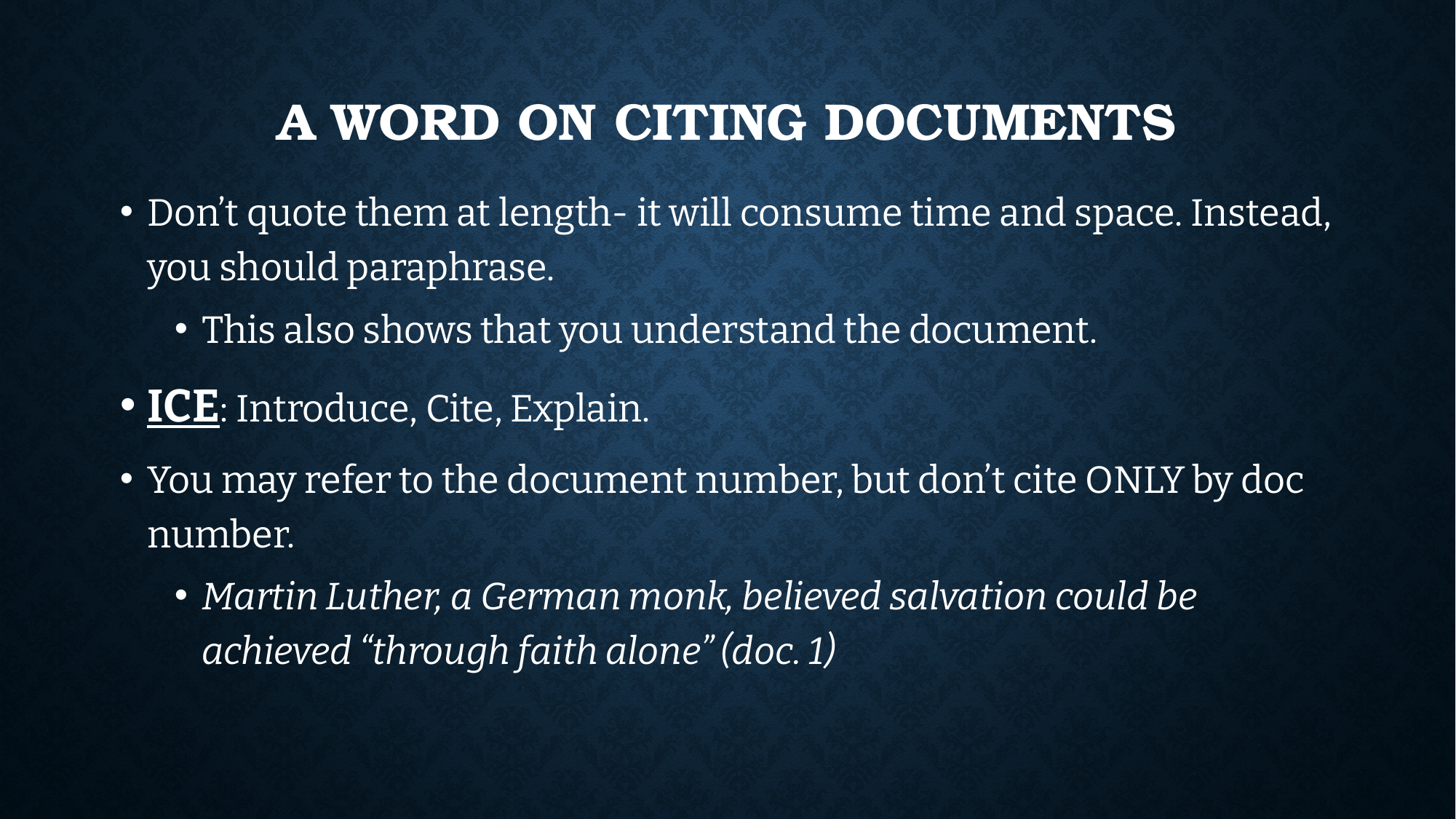

# A word on citing documents
Don’t quote them at length- it will consume time and space. Instead, you should paraphrase.
This also shows that you understand the document.
ICE: Introduce, Cite, Explain.
You may refer to the document number, but don’t cite ONLY by doc number.
Martin Luther, a German monk, believed salvation could be achieved “through faith alone” (doc. 1)